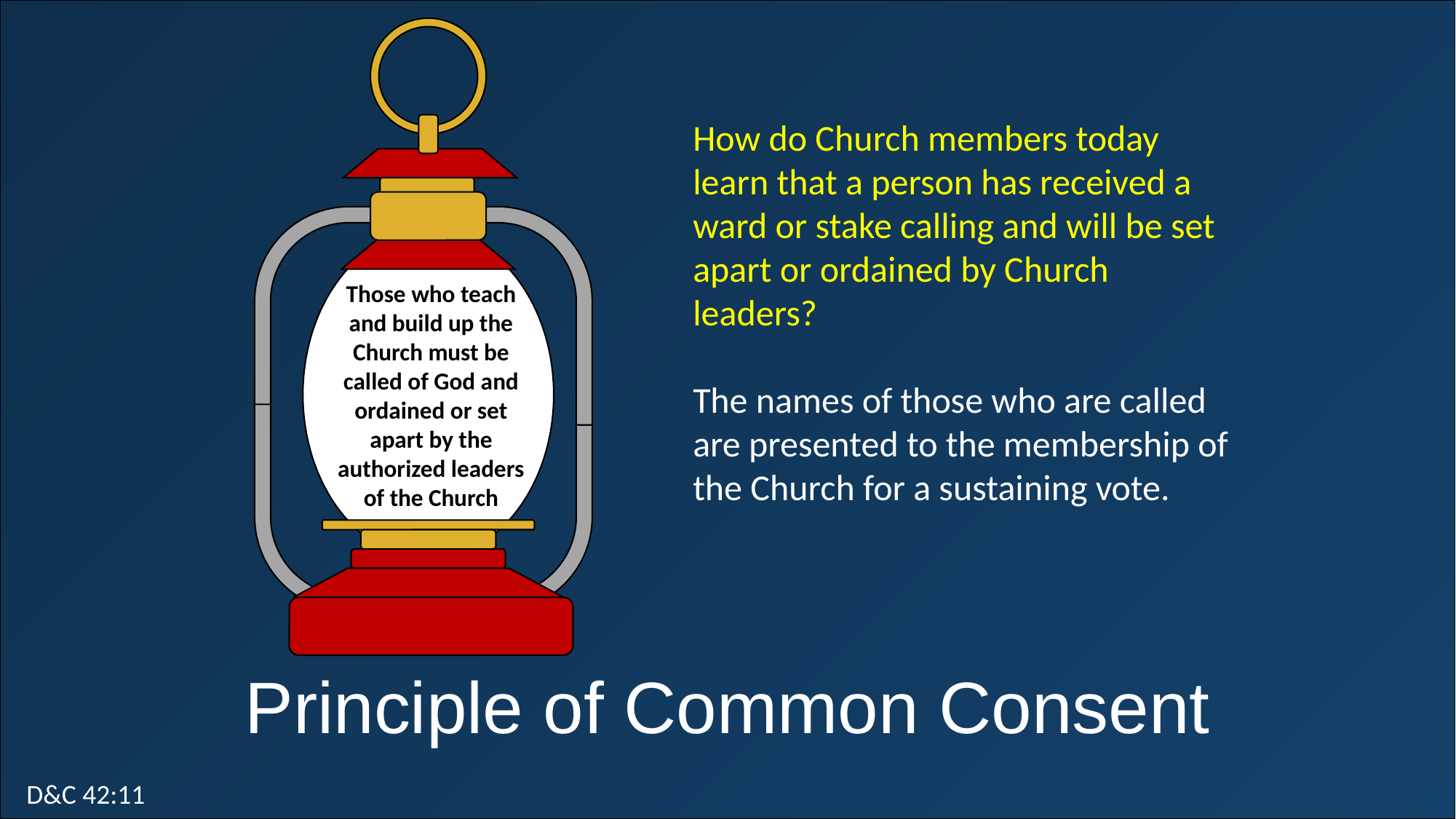

Those who teach and build up the Church must be called of God and ordained or set apart by the authorized leaders of the Church
How do Church members today learn that a person has received a ward or stake calling and will be set apart or ordained by Church leaders?

The names of those who are called are presented to the membership of the Church for a sustaining vote.
Principle of Common Consent
D&C 42:11